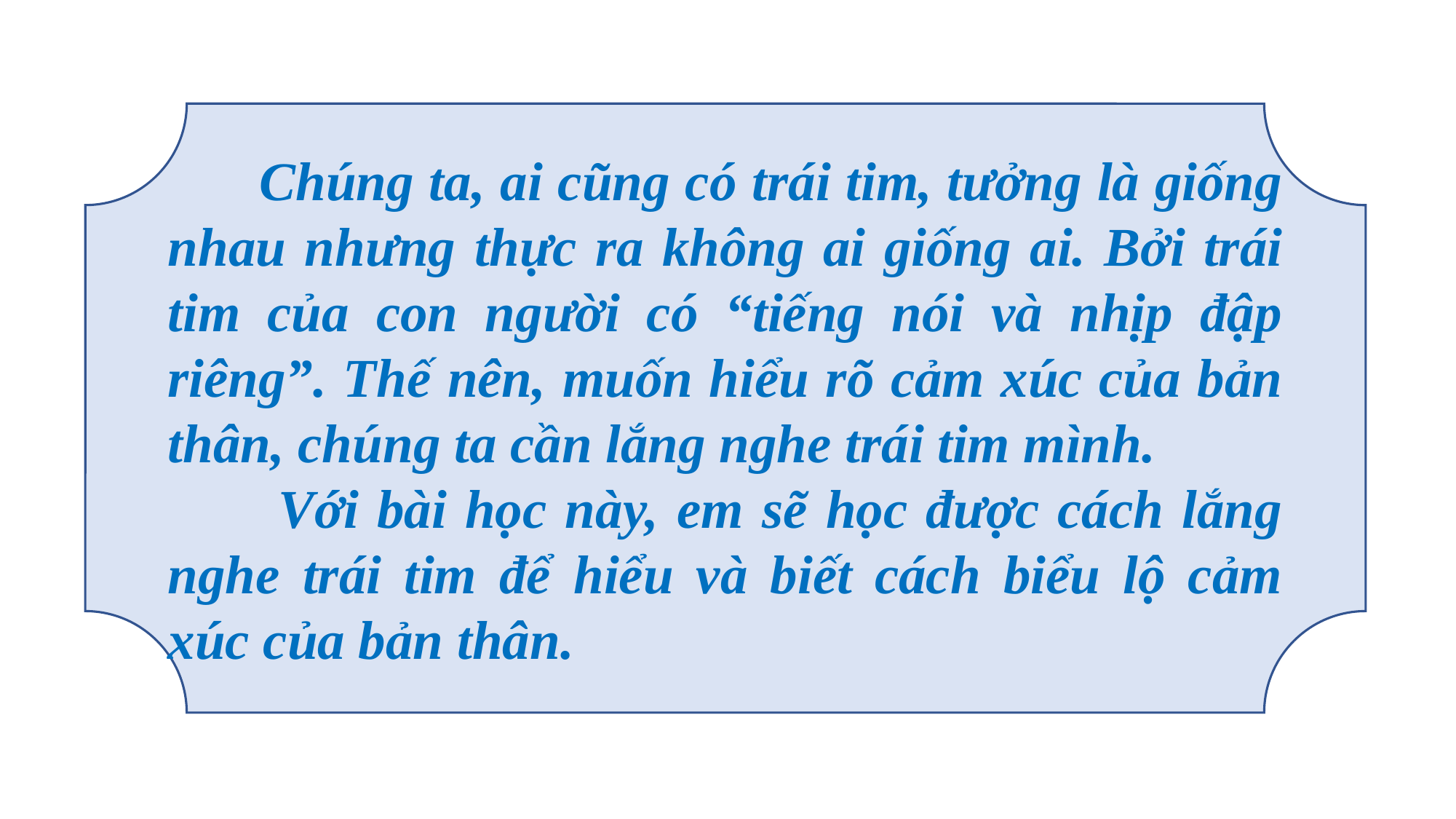

Chúng ta, ai cũng có trái tim, tưởng là giống nhau nhưng thực ra không ai giống ai. Bởi trái tim của con người có “tiếng nói và nhịp đập riêng”. Thế nên, muốn hiểu rõ cảm xúc của bản thân, chúng ta cần lắng nghe trái tim mình.
      Với bài học này, em sẽ học được cách lắng nghe trái tim để hiểu và biết cách biểu lộ cảm xúc của bản thân.